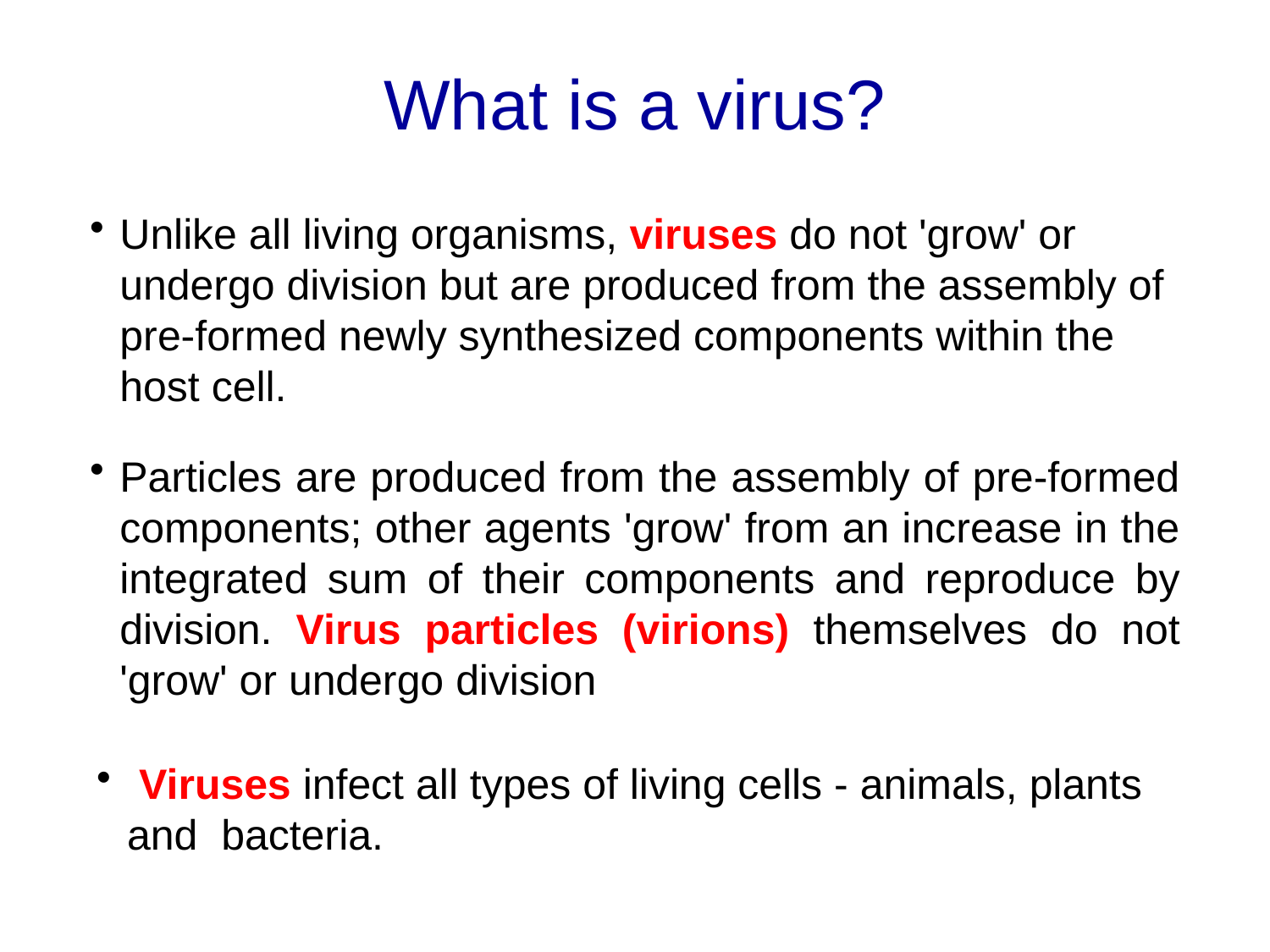

What is a virus?
Unlike all living organisms, viruses do not 'grow' or undergo division but are produced from the assembly of pre-formed newly synthesized components within the host cell.
Particles are produced from the assembly of pre-formed components; other agents 'grow' from an increase in the integrated sum of their components and reproduce by division. Virus particles (virions) themselves do not 'grow' or undergo division
 Viruses infect all types of living cells - animals, plants and  bacteria.